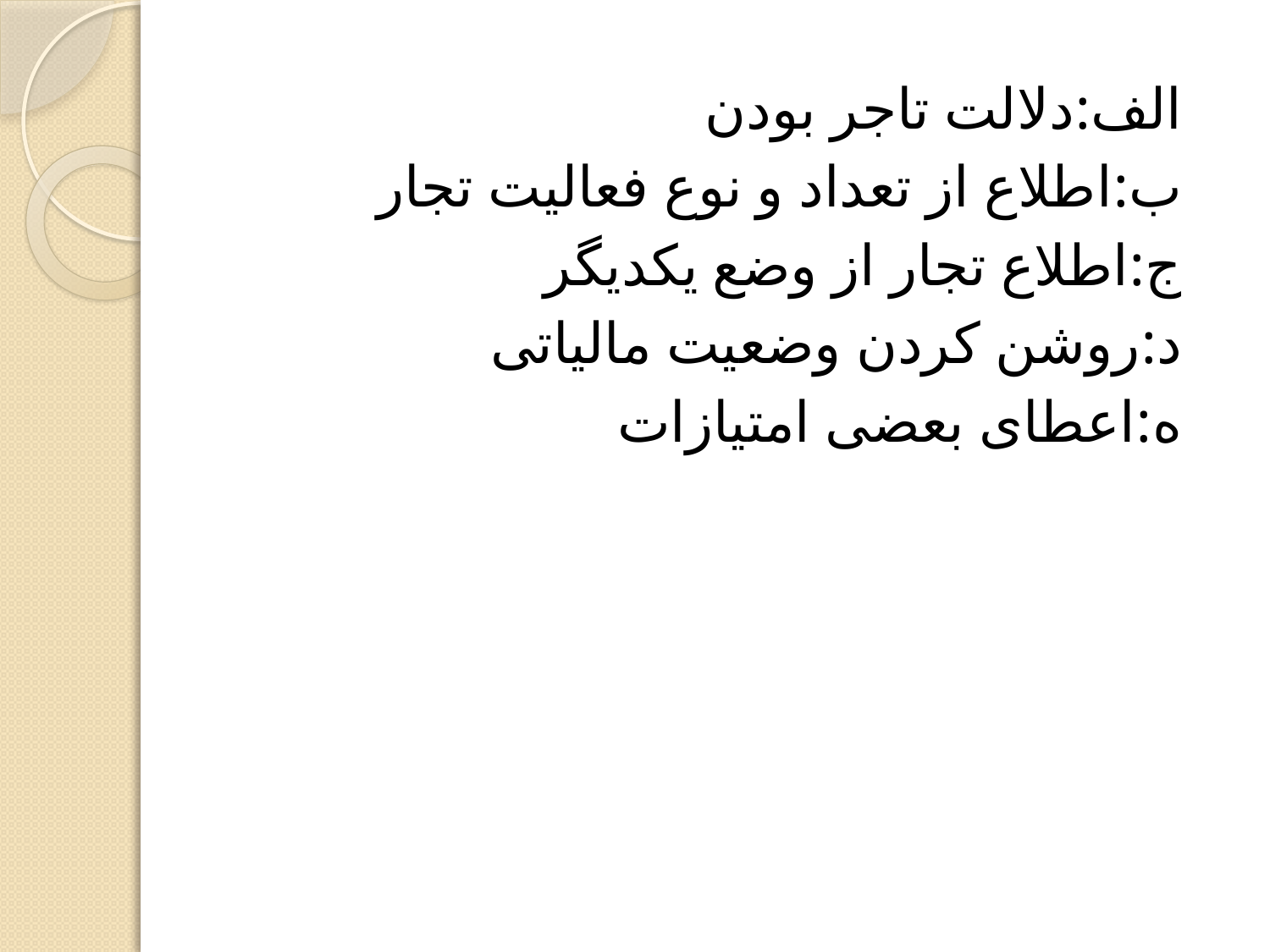

الف:دلالت تاجر بودن
ب:اطلاع از تعداد و نوع فعالیت تجار
ج:اطلاع تجار از وضع یکدیگر
د:روشن کردن وضعیت مالیاتی
ه:اعطای بعضی امتیازات